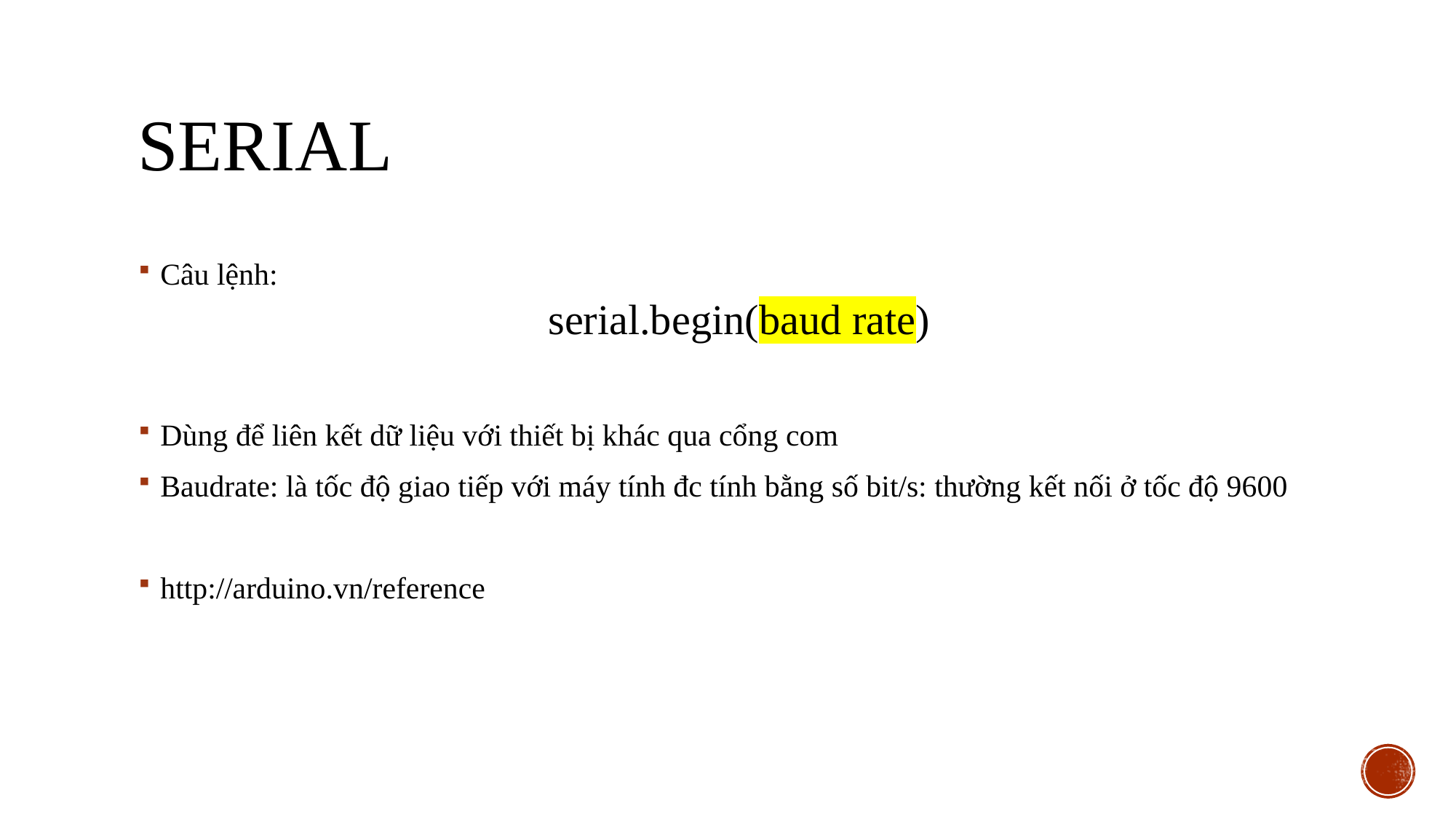

# Serial
Câu lệnh:
serial.begin(baud rate)

Dùng để liên kết dữ liệu với thiết bị khác qua cổng com
Baudrate: là tốc độ giao tiếp với máy tính đc tính bằng số bit/s: thường kết nối ở tốc độ 9600

http://arduino.vn/reference